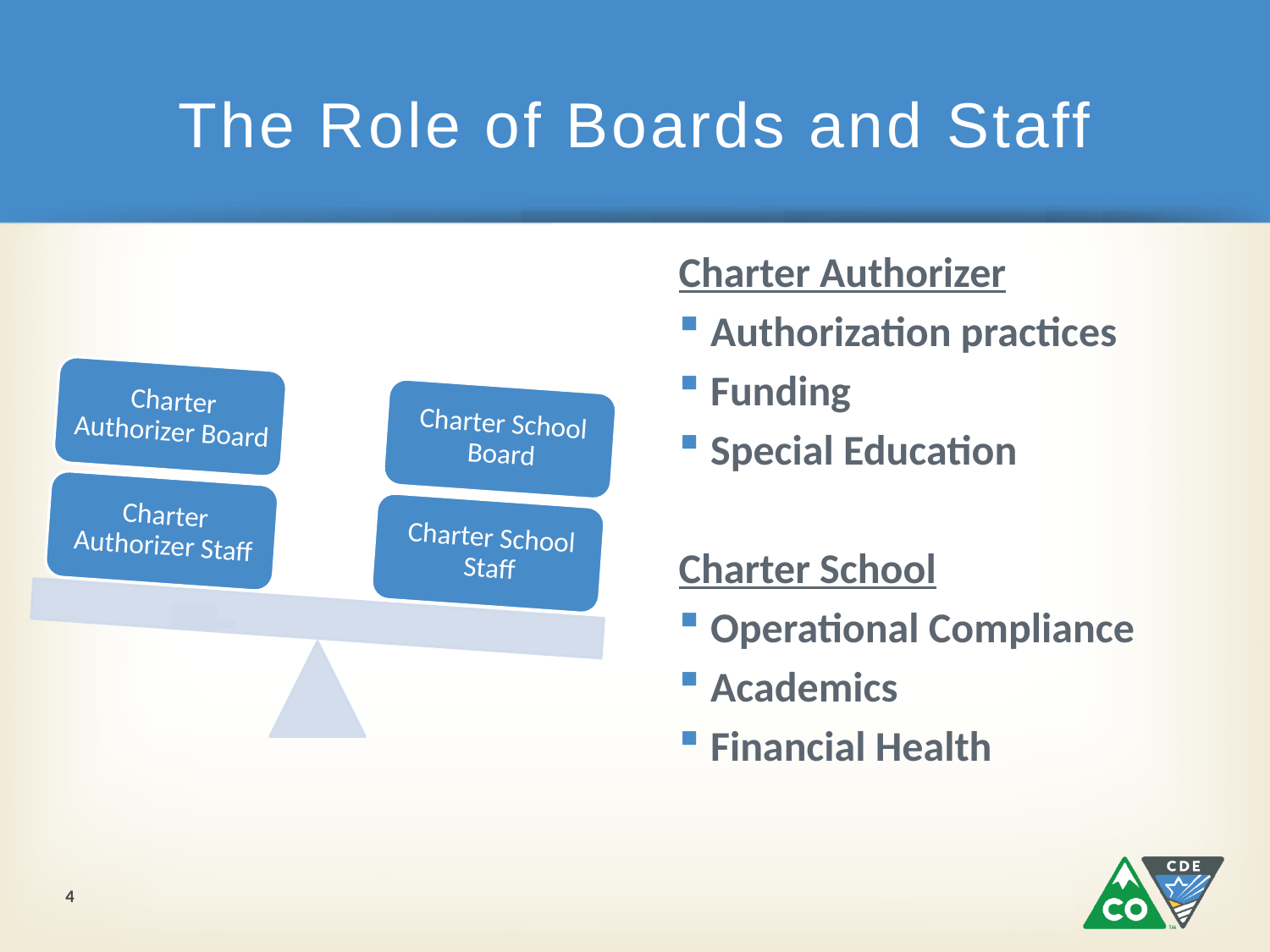

Charter School Staff
Charter School Board
Charter Authorizer Staff
Charter Authorizer Board
# The Role of Boards and Staff
Charter Authorizer
Authorization practices
Funding
Special Education

Charter School
Operational Compliance
Academics
Financial Health

4